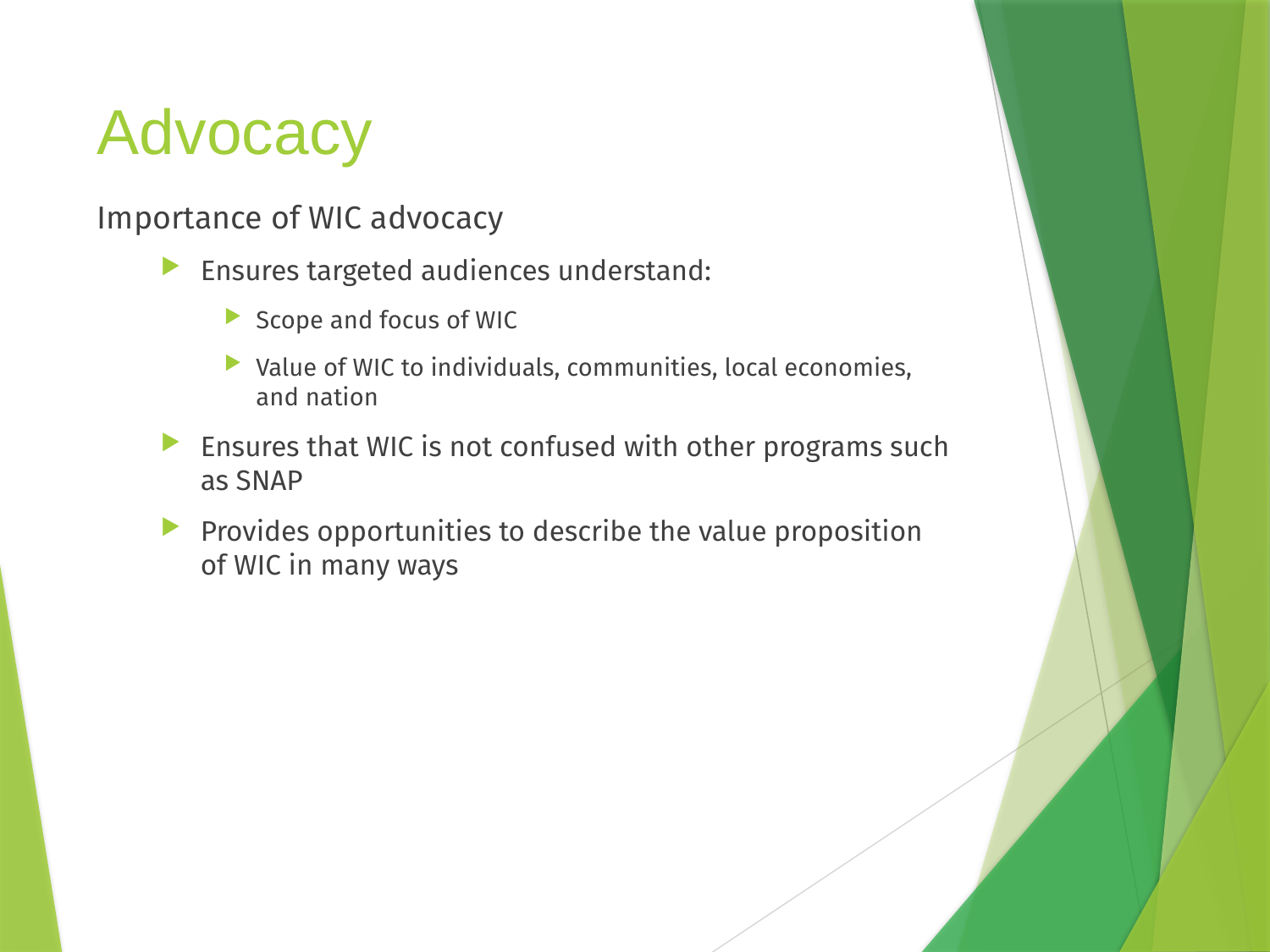

# Advocacy
Importance of WIC advocacy
Ensures targeted audiences understand:
Scope and focus of WIC
Value of WIC to individuals, communities, local economies, and nation
Ensures that WIC is not confused with other programs such as SNAP
Provides opportunities to describe the value proposition of WIC in many ways